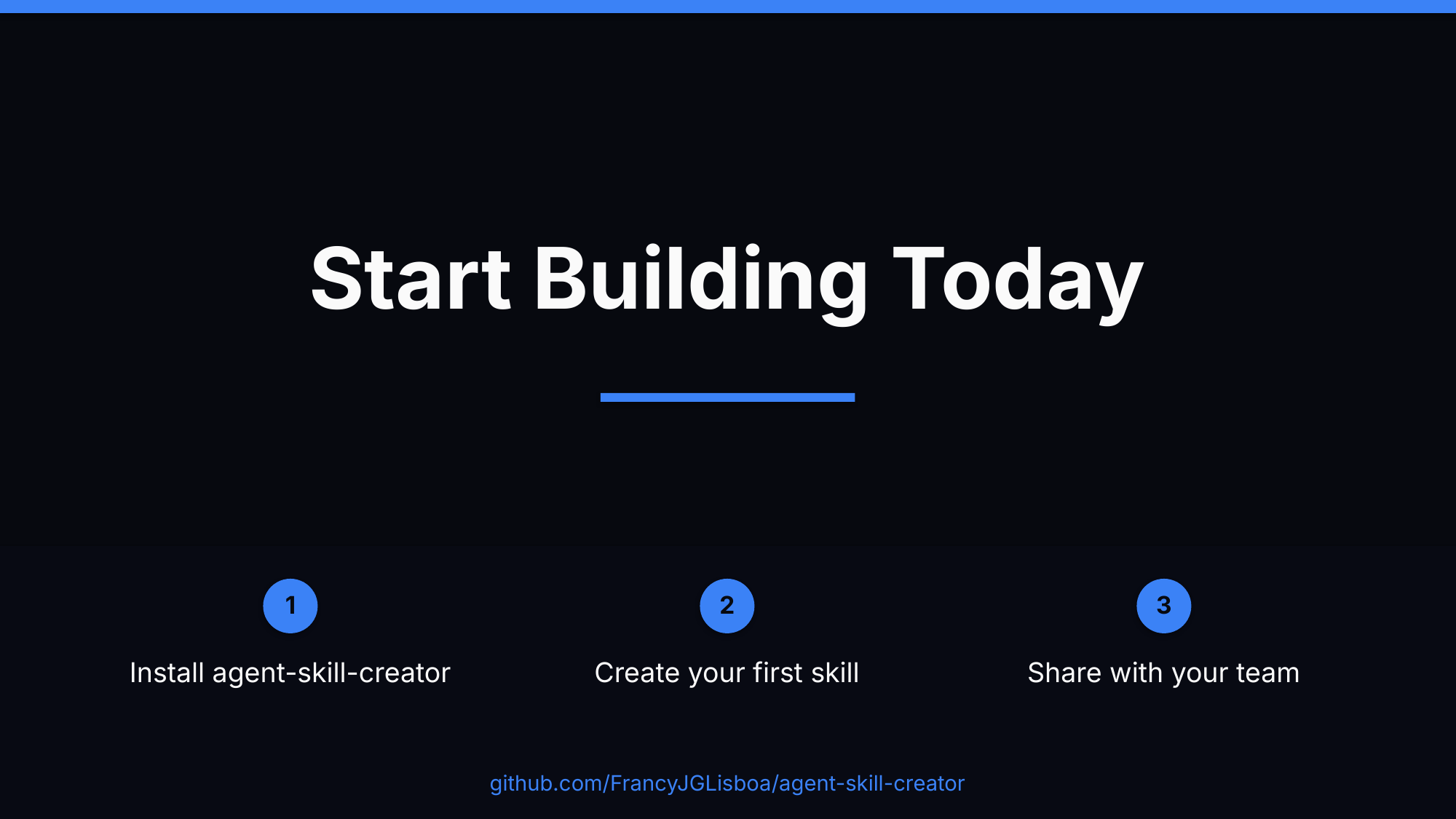

Start Building Today

1
2
3
Install agent-skill-creator
Create your first skill
Share with your team
github.com/FrancyJGLisboa/agent-skill-creator